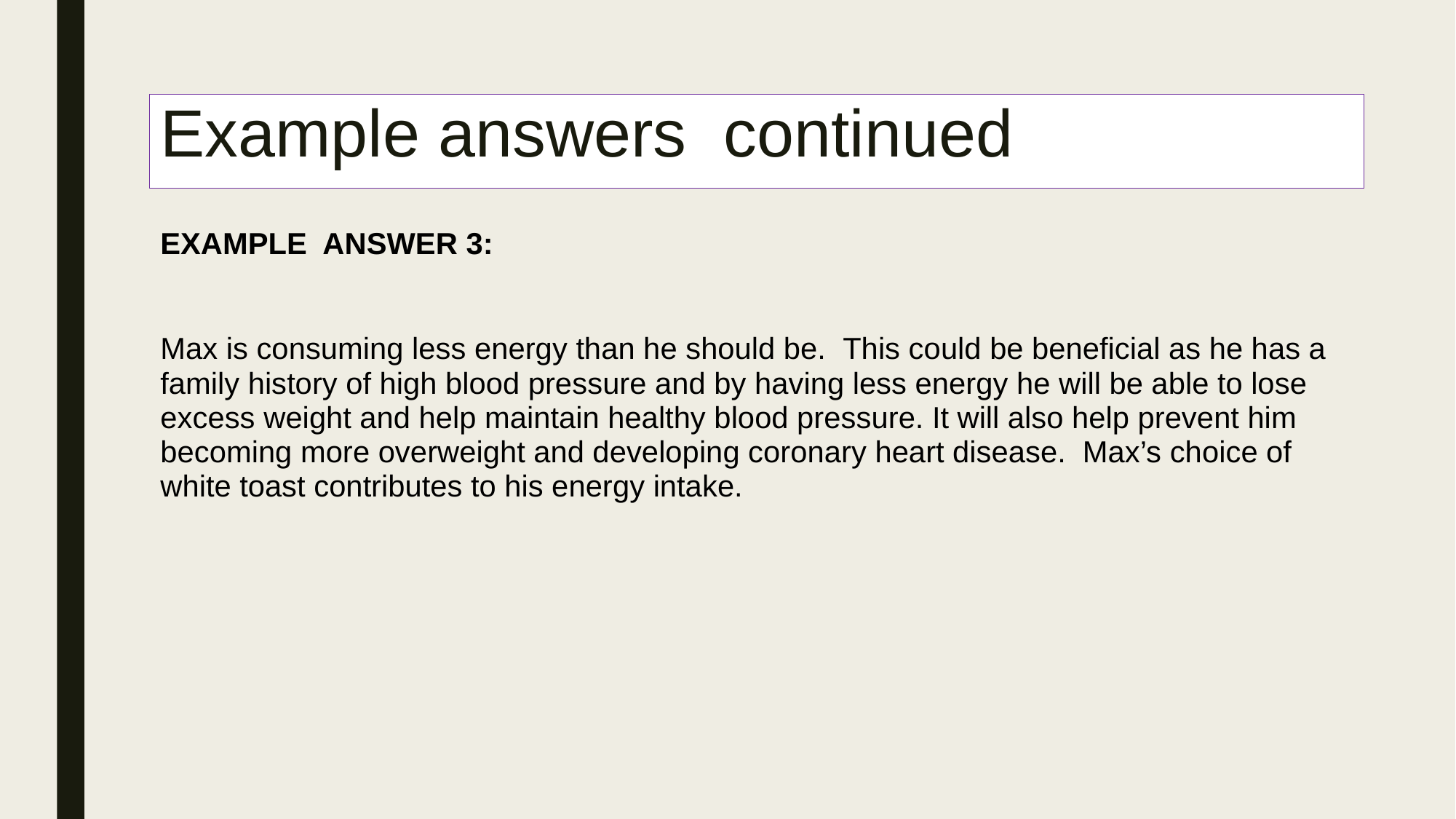

# Example answers  continued

EXAMPLE  ANSWER 3:

Max is consuming less energy than he should be.  This could be beneficial as he has a family history of high blood pressure and by having less energy he will be able to lose excess weight and help maintain healthy blood pressure. It will also help prevent him becoming more overweight and developing coronary heart disease.  Max’s choice of white toast contributes to his energy intake.